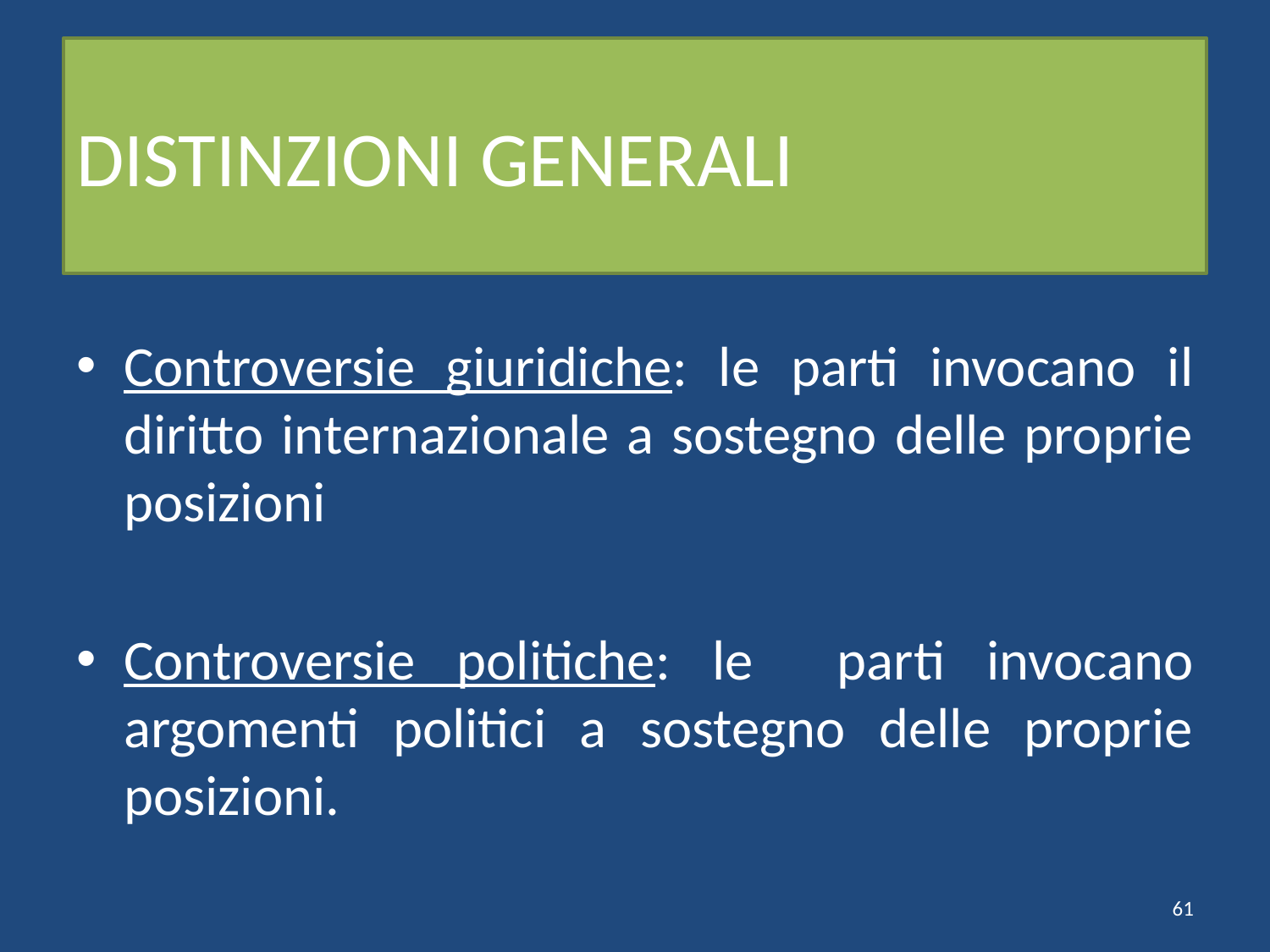

# DISTINZIONI GENERALI
Controversie giuridiche: le parti invocano il diritto internazionale a sostegno delle proprie posizioni

Controversie politiche: le  parti invocano argomenti politici a sostegno delle proprie posizioni.
61